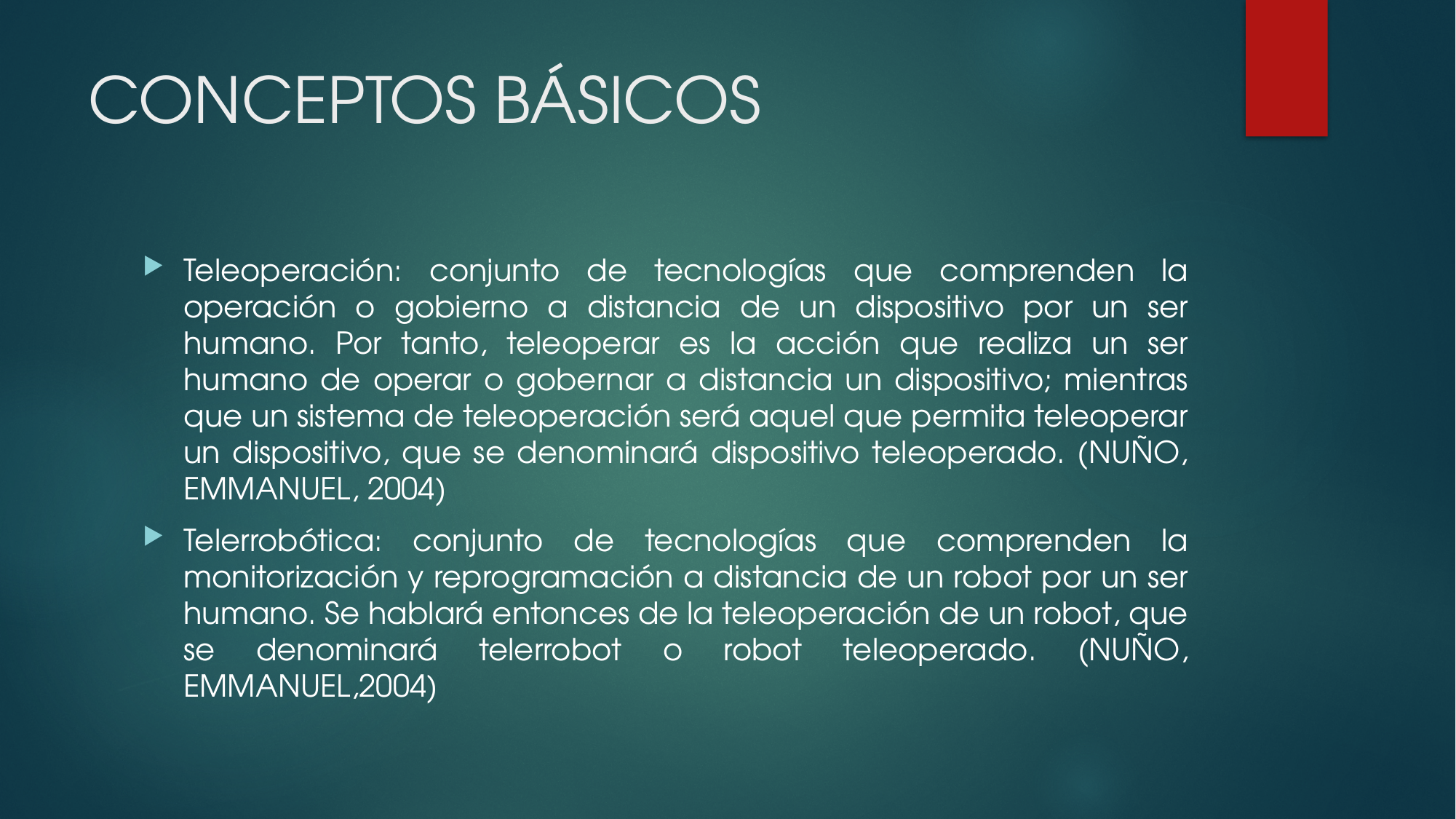

# CONCEPTOS BÁSICOS
Teleoperación: conjunto de tecnologías que comprenden la operación o gobierno a distancia de un dispositivo por un ser humano. Por tanto, teleoperar es la acción que realiza un ser humano de operar o gobernar a distancia un dispositivo; mientras que un sistema de teleoperación será aquel que permita teleoperar un dispositivo, que se denominará dispositivo teleoperado. (NUÑO, EMMANUEL, 2004)
Telerrobótica: conjunto de tecnologías que comprenden la monitorización y reprogramación a distancia de un robot por un ser humano. Se hablará entonces de la teleoperación de un robot, que se denominará telerrobot o robot teleoperado. (NUÑO, EMMANUEL,2004)